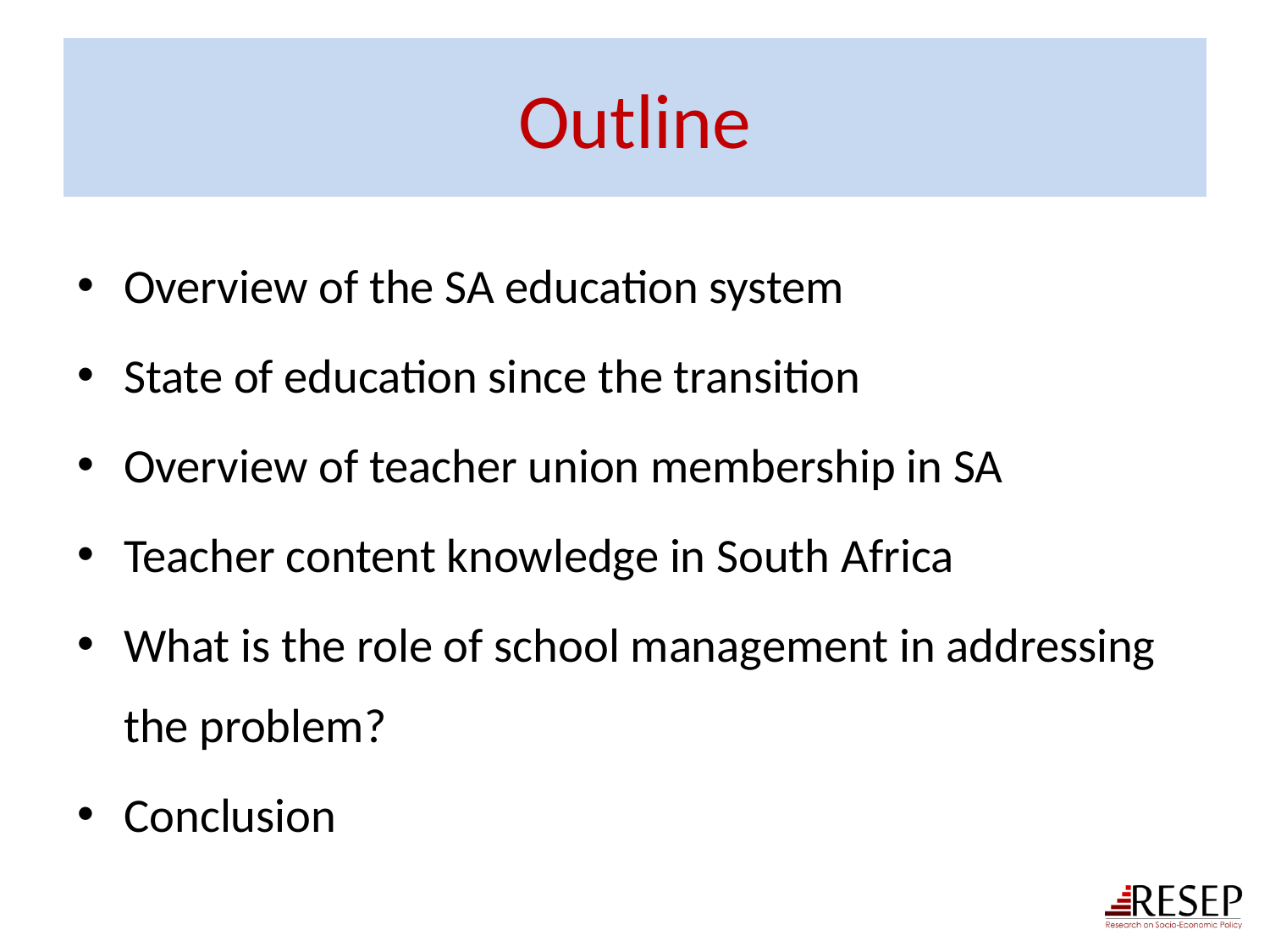

# Outline
Overview of the SA education system
State of education since the transition
Overview of teacher union membership in SA
Teacher content knowledge in South Africa
What is the role of school management in addressing the problem?
Conclusion
13